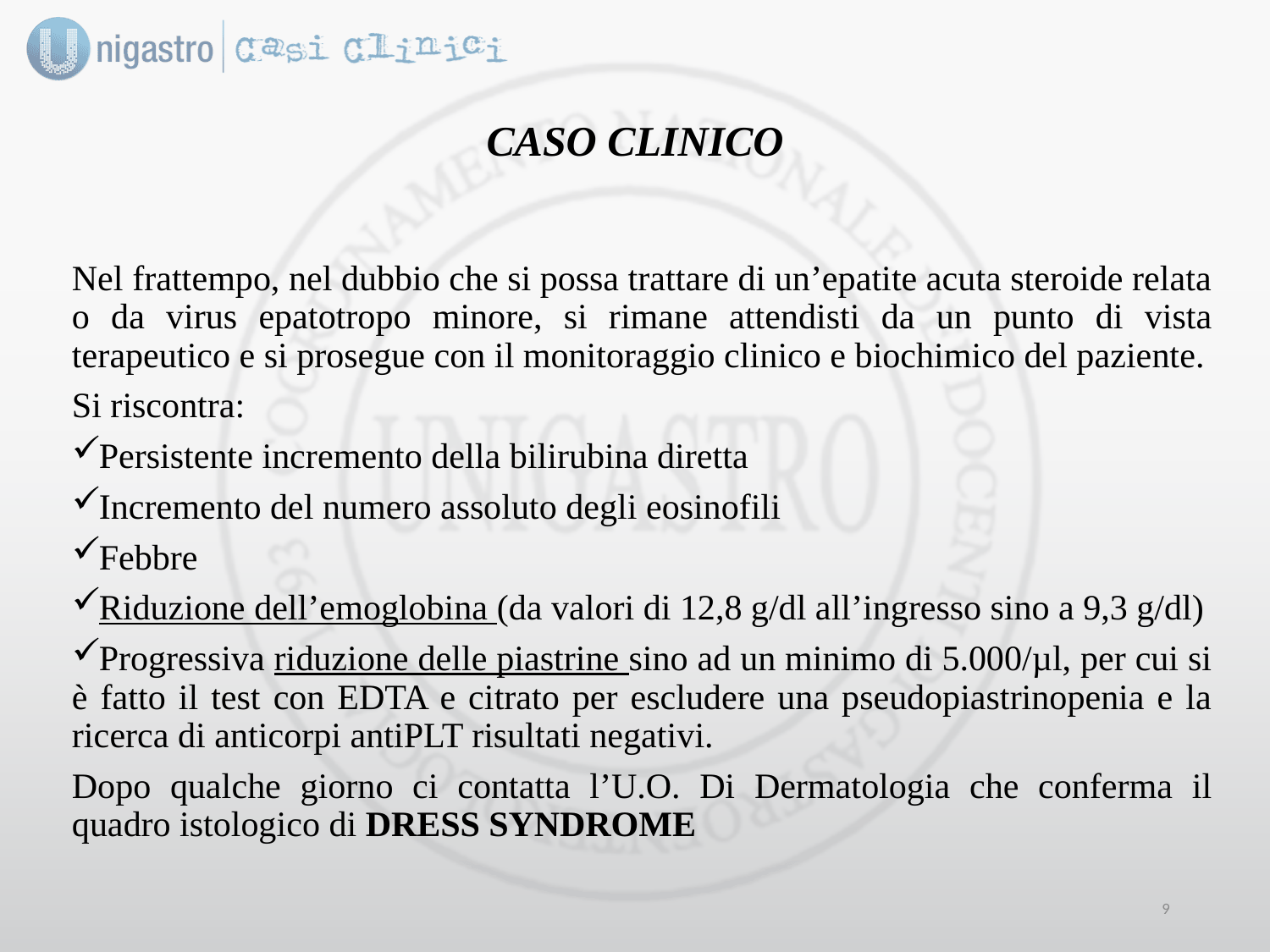

# CASO CLINICO
Nel frattempo, nel dubbio che si possa trattare di un’epatite acuta steroide relata o da virus epatotropo minore, si rimane attendisti da un punto di vista terapeutico e si prosegue con il monitoraggio clinico e biochimico del paziente.
Si riscontra:
Persistente incremento della bilirubina diretta
Incremento del numero assoluto degli eosinofili
Febbre
Riduzione dell’emoglobina (da valori di 12,8 g/dl all’ingresso sino a 9,3 g/dl)
Progressiva riduzione delle piastrine sino ad un minimo di 5.000/µl, per cui si è fatto il test con EDTA e citrato per escludere una pseudopiastrinopenia e la ricerca di anticorpi antiPLT risultati negativi.
Dopo qualche giorno ci contatta l’U.O. Di Dermatologia che conferma il quadro istologico di DRESS SYNDROME

9